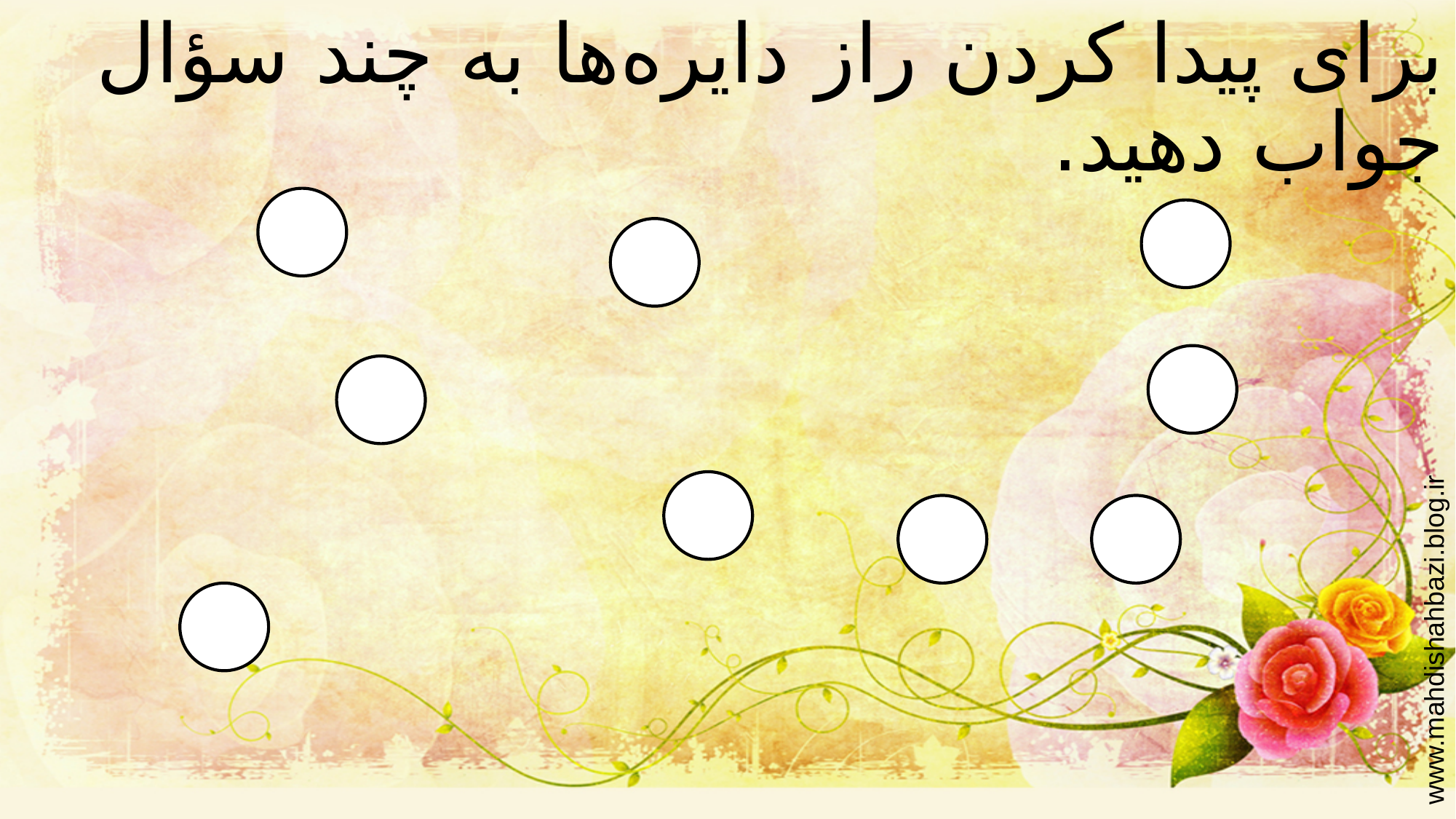

# برای پیدا کردن راز دایره‌ها به چند سؤال جواب دهید.

www.mahdishahbazi.blog.ir